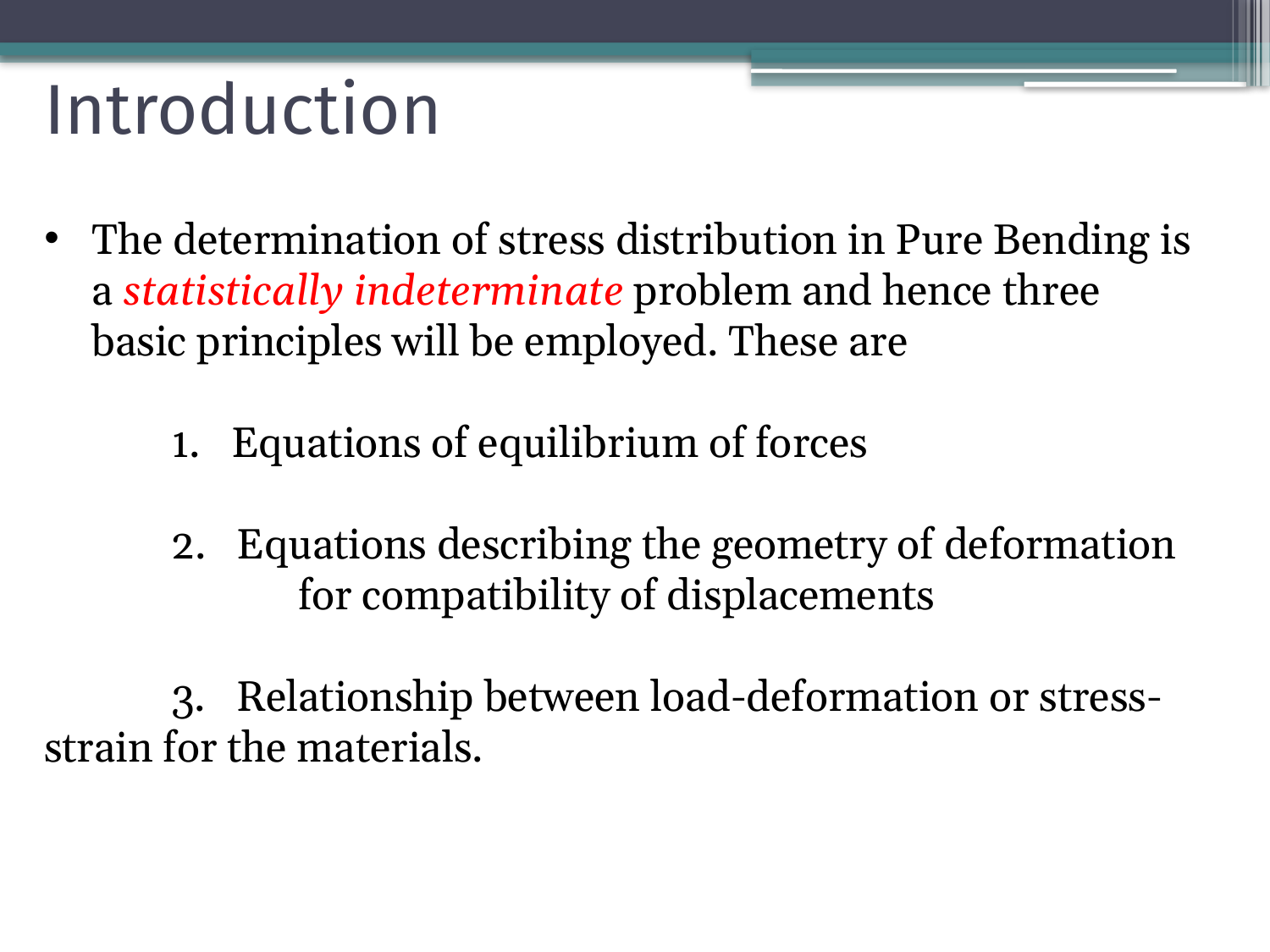

# Introduction
The determination of stress distribution in Pure Bending is a statistically indeterminate problem and hence three basic principles will be employed. These are

	1.   Equations of equilibrium of forces

	2.   Equations describing the geometry of deformation 		for compatibility of displacements

	3.   Relationship between load-deformation or stress-	strain for the materials.